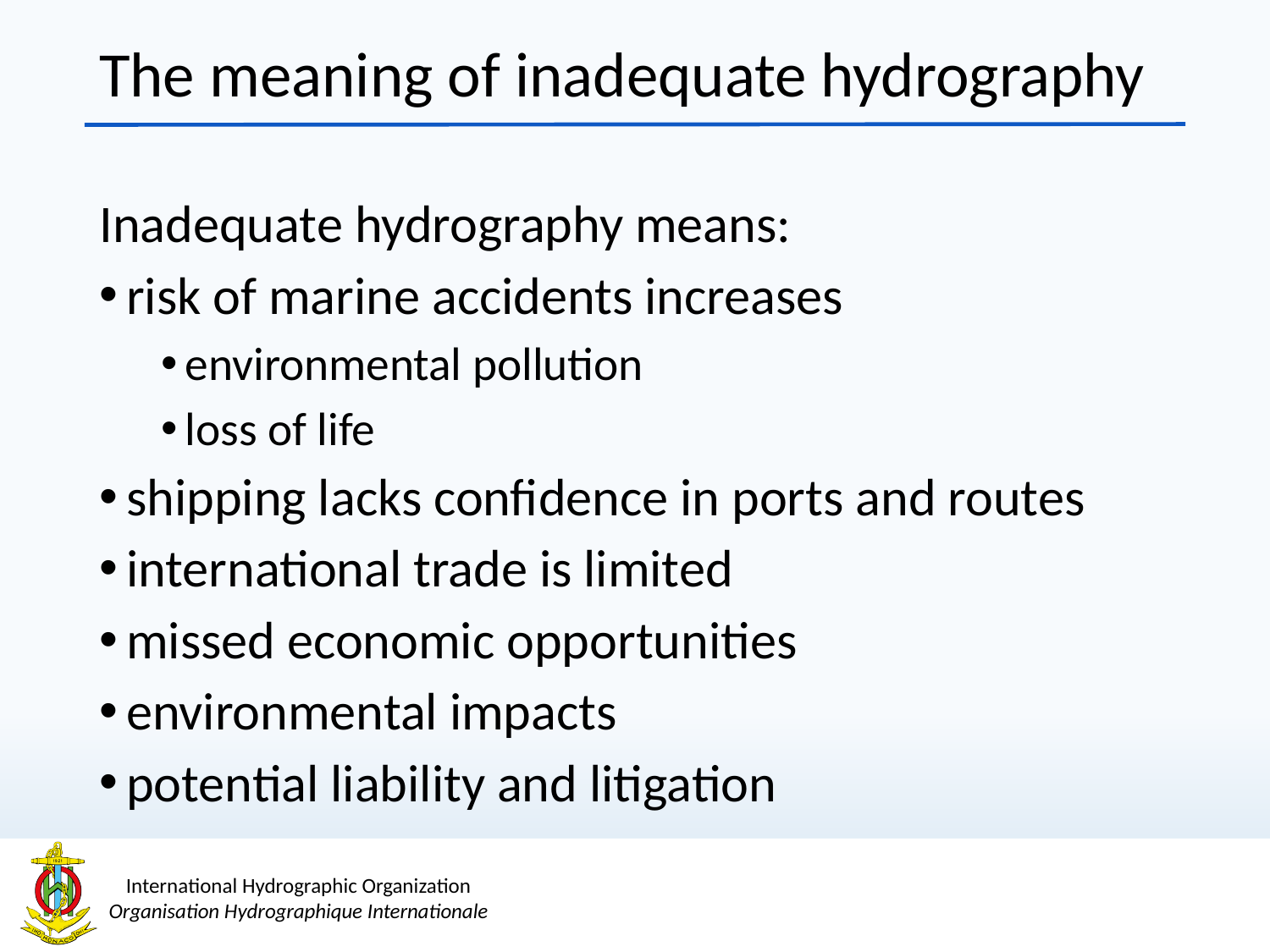

The meaning of inadequate hydrography
Inadequate hydrography means:
 risk of marine accidents increases
 environmental pollution
 loss of life
 shipping lacks confidence in ports and routes
 international trade is limited
 missed economic opportunities
 environmental impacts
 potential liability and litigation